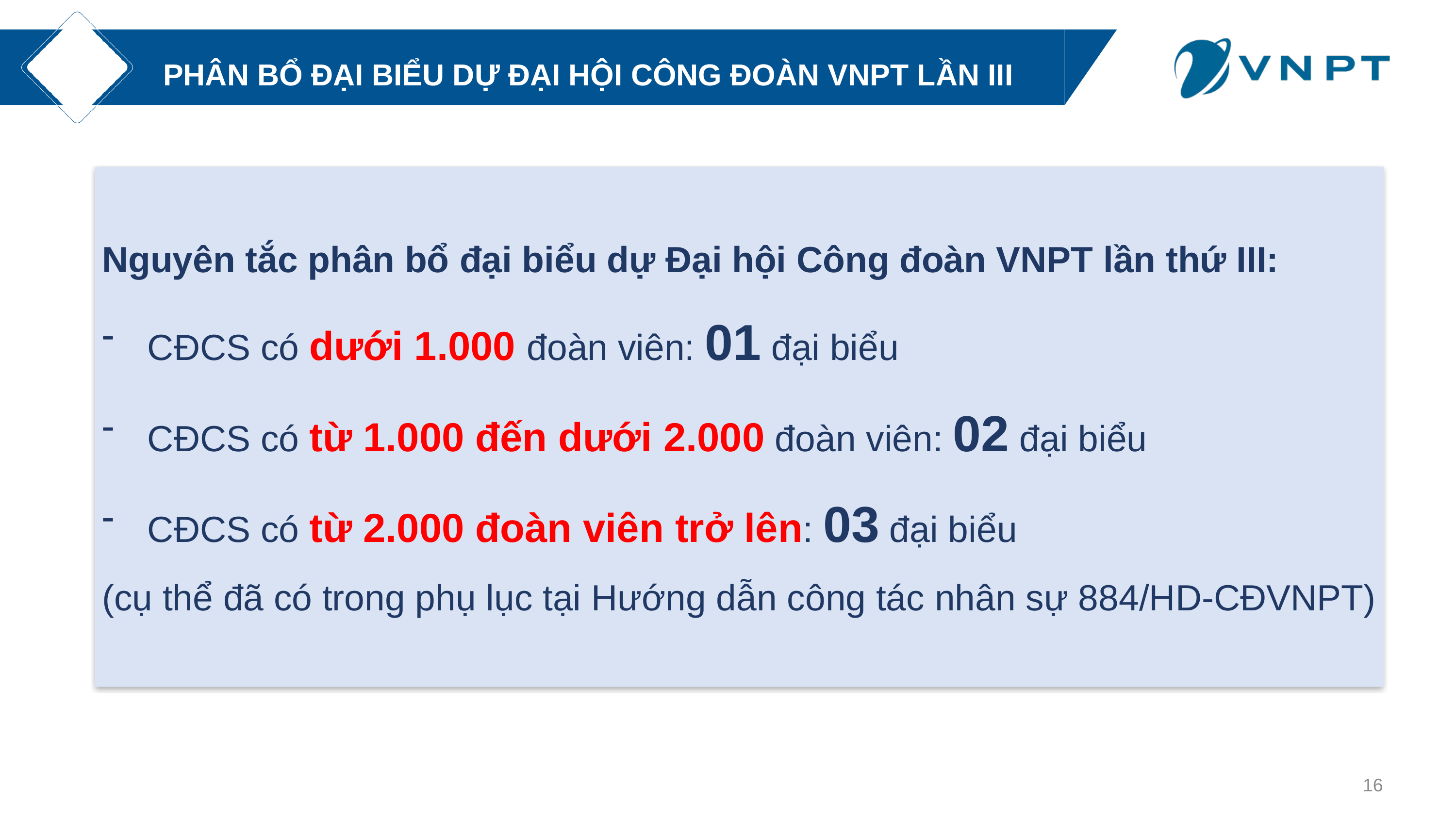

PHÂN BỔ ĐẠI BIỂU DỰ ĐẠI HỘI CÔNG ĐOÀN VNPT LẦN III

Nguyên tắc phân bổ đại biểu dự Đại hội Công đoàn VNPT lần thứ III:
CĐCS có dưới 1.000 đoàn viên: 01 đại biểu
CĐCS có từ 1.000 đến dưới 2.000 đoàn viên: 02 đại biểu
CĐCS có từ 2.000 đoàn viên trở lên: 03 đại biểu
(cụ thể đã có trong phụ lục tại Hướng dẫn công tác nhân sự 884/HD-CĐVNPT)

16